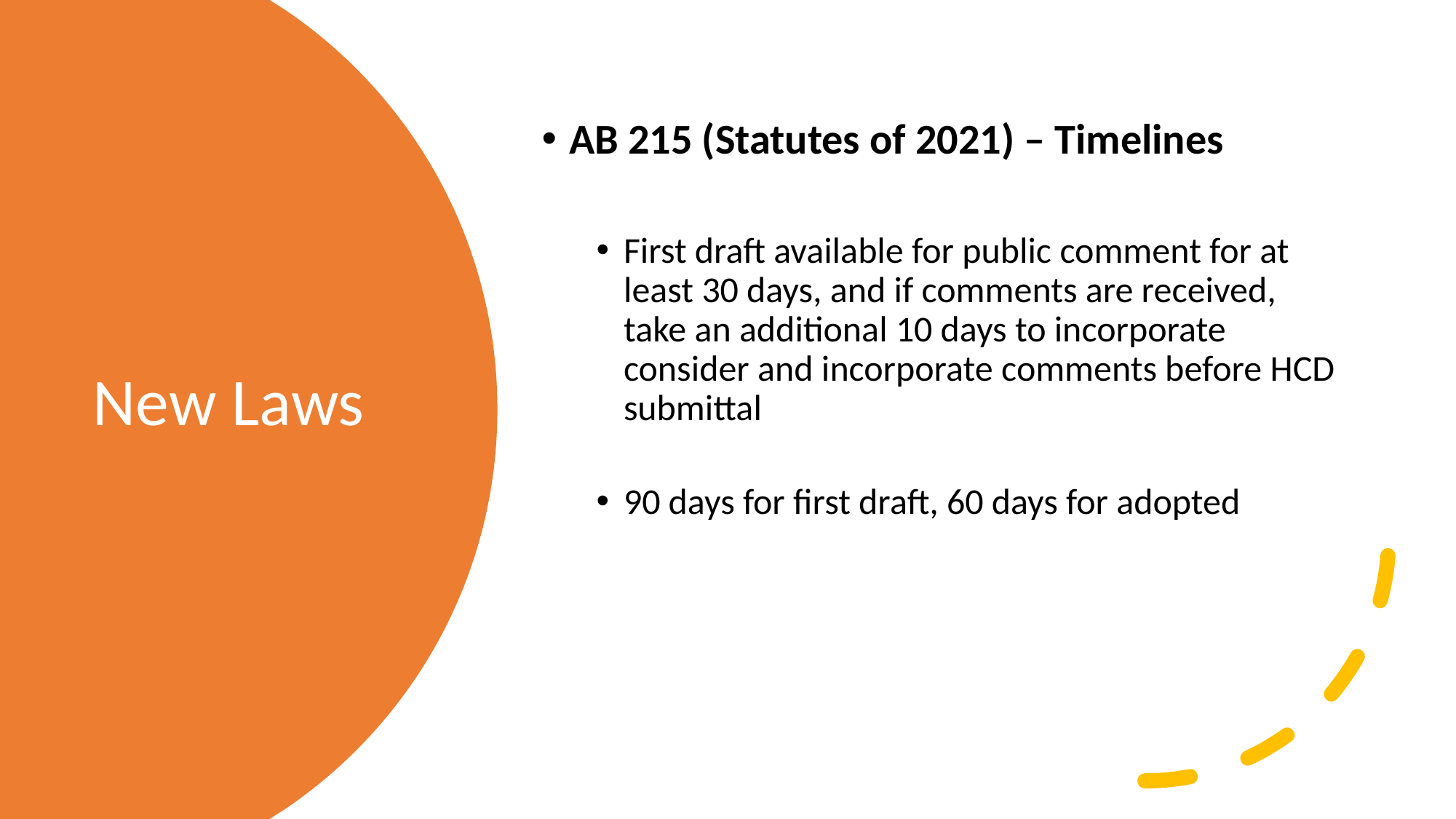

AB 215 (Statutes of 2021) – Timelines

First draft available for public comment for at least 30 days, and if comments are received, take an additional 10 days to incorporate consider and incorporate comments before HCD submittal

90 days for first draft, 60 days for adopted

# New Laws